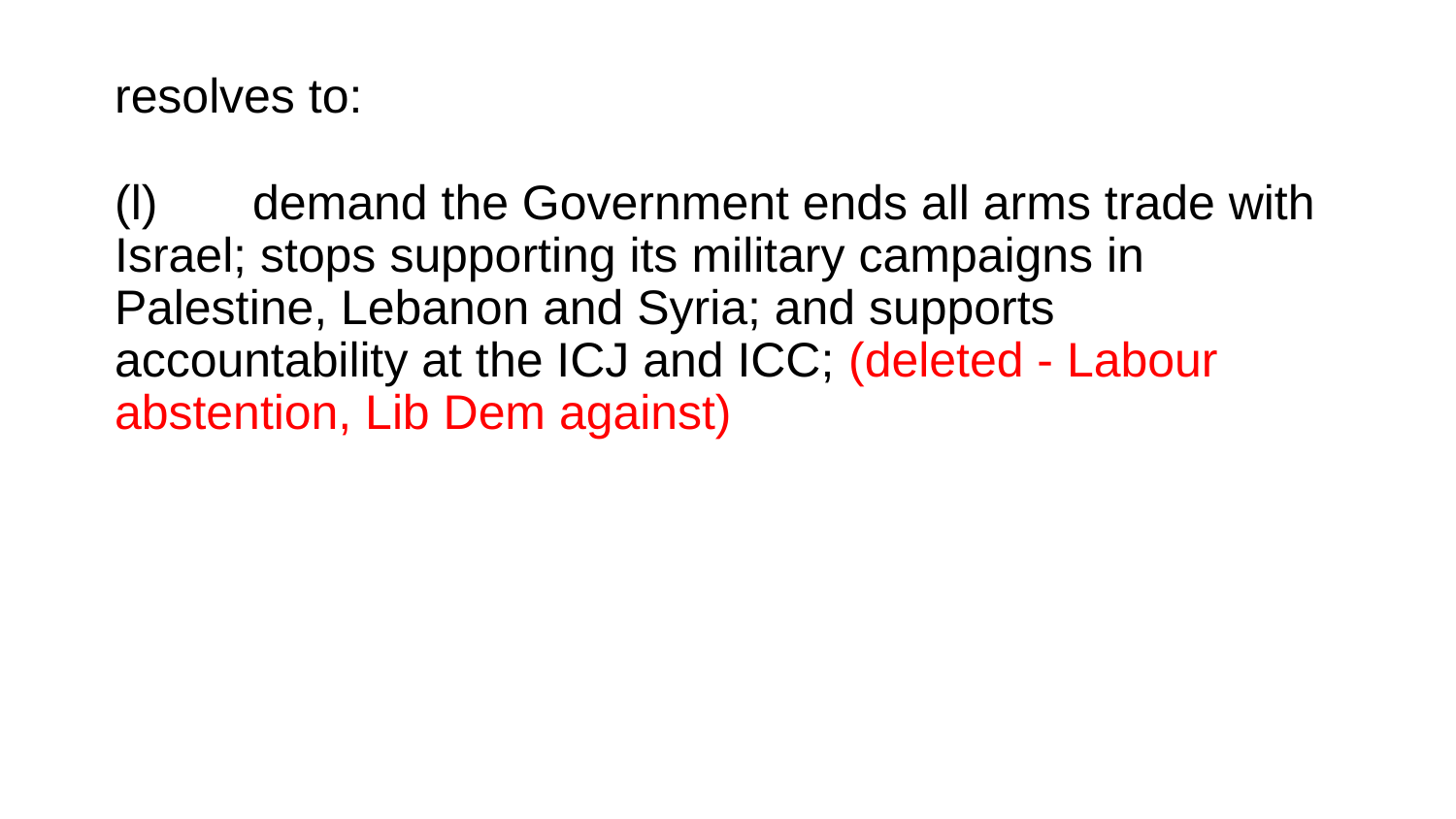

resolves to:
(l)       demand the Government ends all arms trade with Israel; stops supporting its military campaigns in Palestine, Lebanon and Syria; and supports accountability at the ICJ and ICC; (deleted - Labour abstention, Lib Dem against)